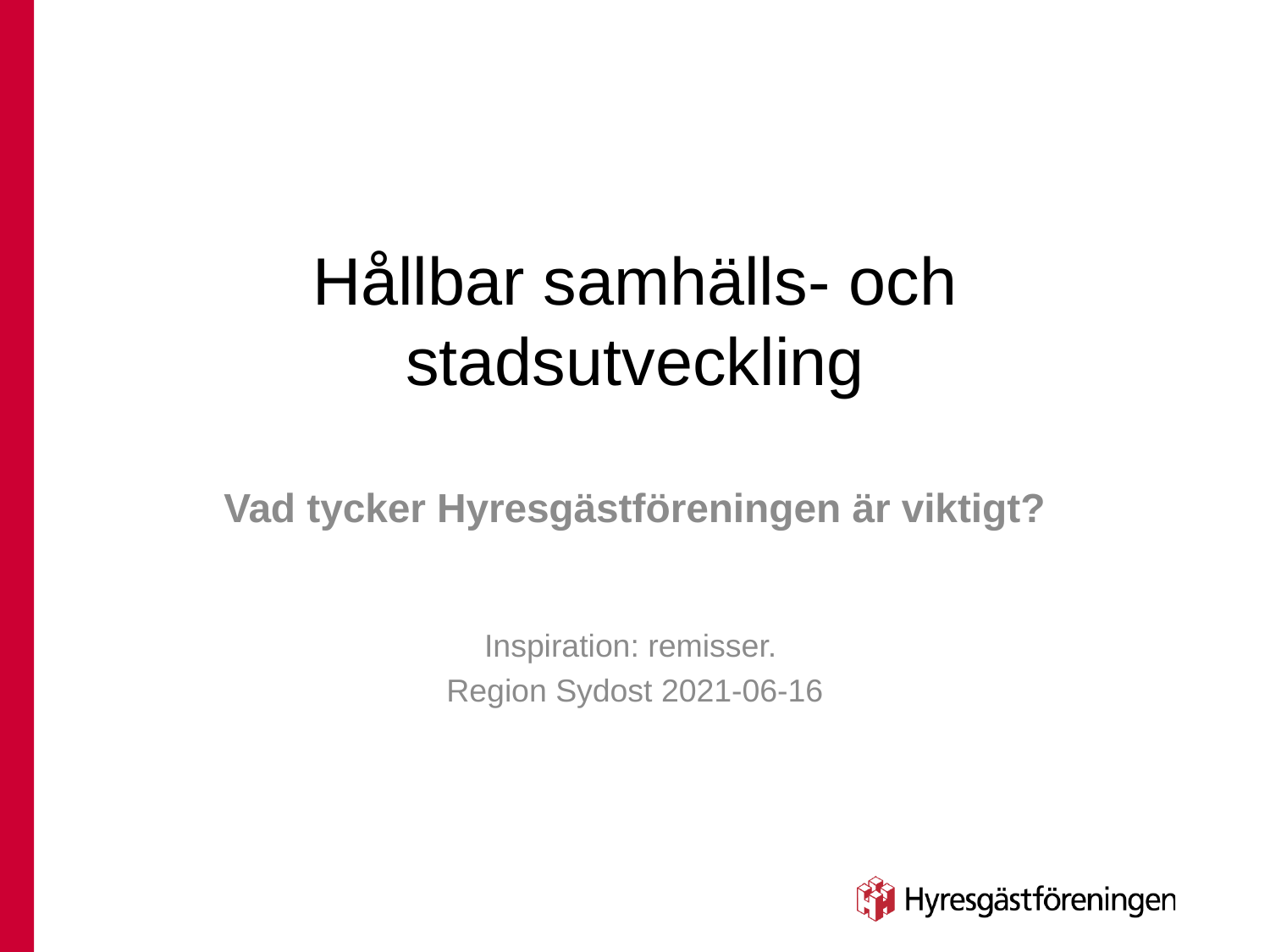

# Hållbar samhälls- och stadsutveckling
Vad tycker Hyresgästföreningen är viktigt?

Inspiration: remisser.
Region Sydost 2021-06-16